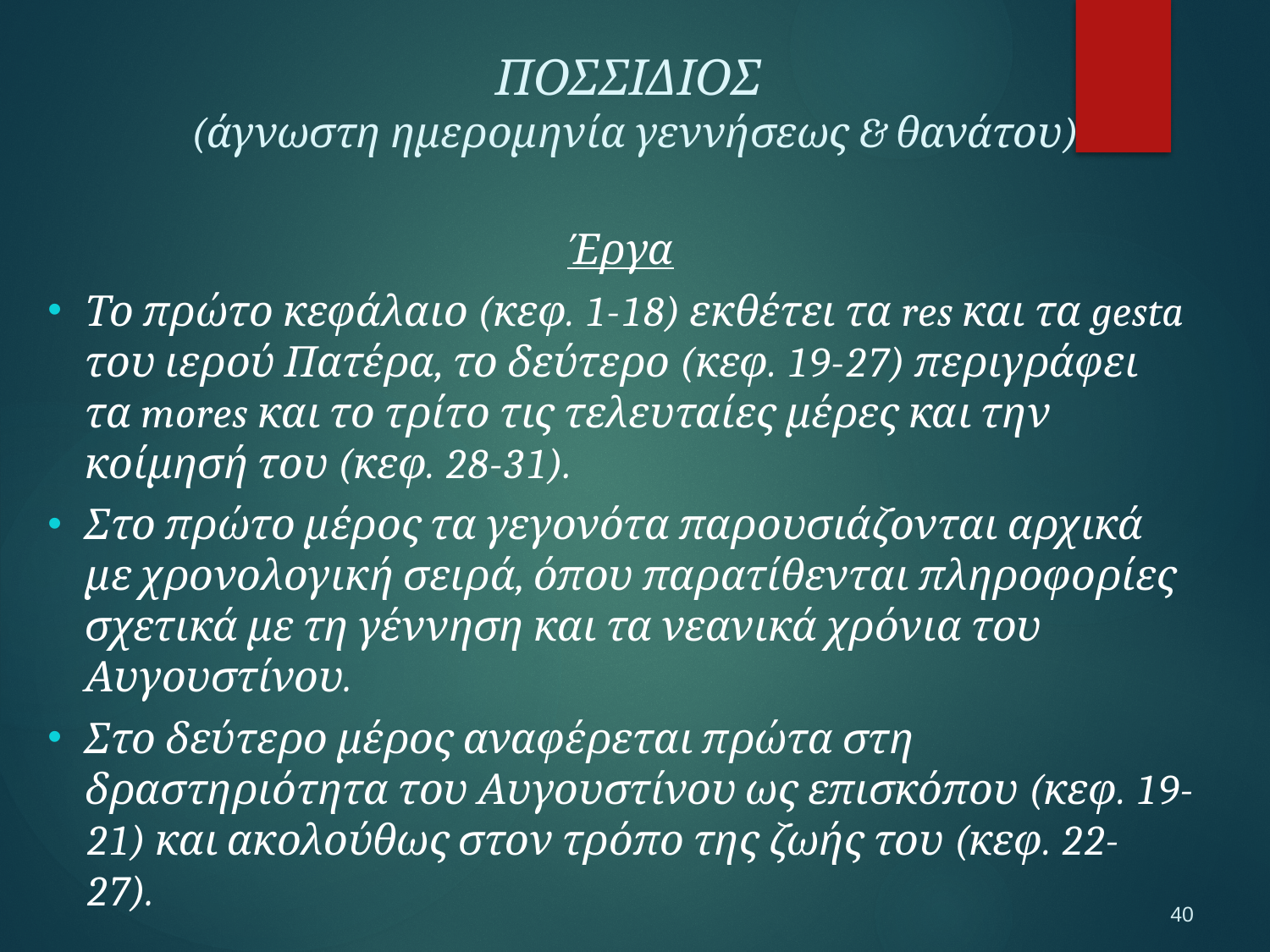

ΠΟΣΣΙΔΙΟΣ
(άγνωστη ημερομηνία γεννήσεως & θανάτου)
Έργα
Το πρώτο κεφάλαιο (κεφ. 1-18) εκθέτει τα res και τα gesta του ιερού Πατέρα, το δεύτερο (κεφ. 19-27) περιγράφει τα mores και το τρίτο τις τελευταίες μέρες και την κοίμησή του (κεφ. 28-31).
Στο πρώτο μέρος τα γεγονότα παρουσιάζονται αρχικά με χρονολογική σειρά, όπου παρατίθενται πληροφορίες σχετικά με τη γέννηση και τα νεανικά χρόνια του Αυγουστίνου.
Στο δεύτερο μέρος αναφέρεται πρώτα στη δραστηριότητα του Αυγουστίνου ως επισκόπου (κεφ. 19- 21) και ακολούθως στον τρόπο της ζωής του (κεφ. 22- 27).
40